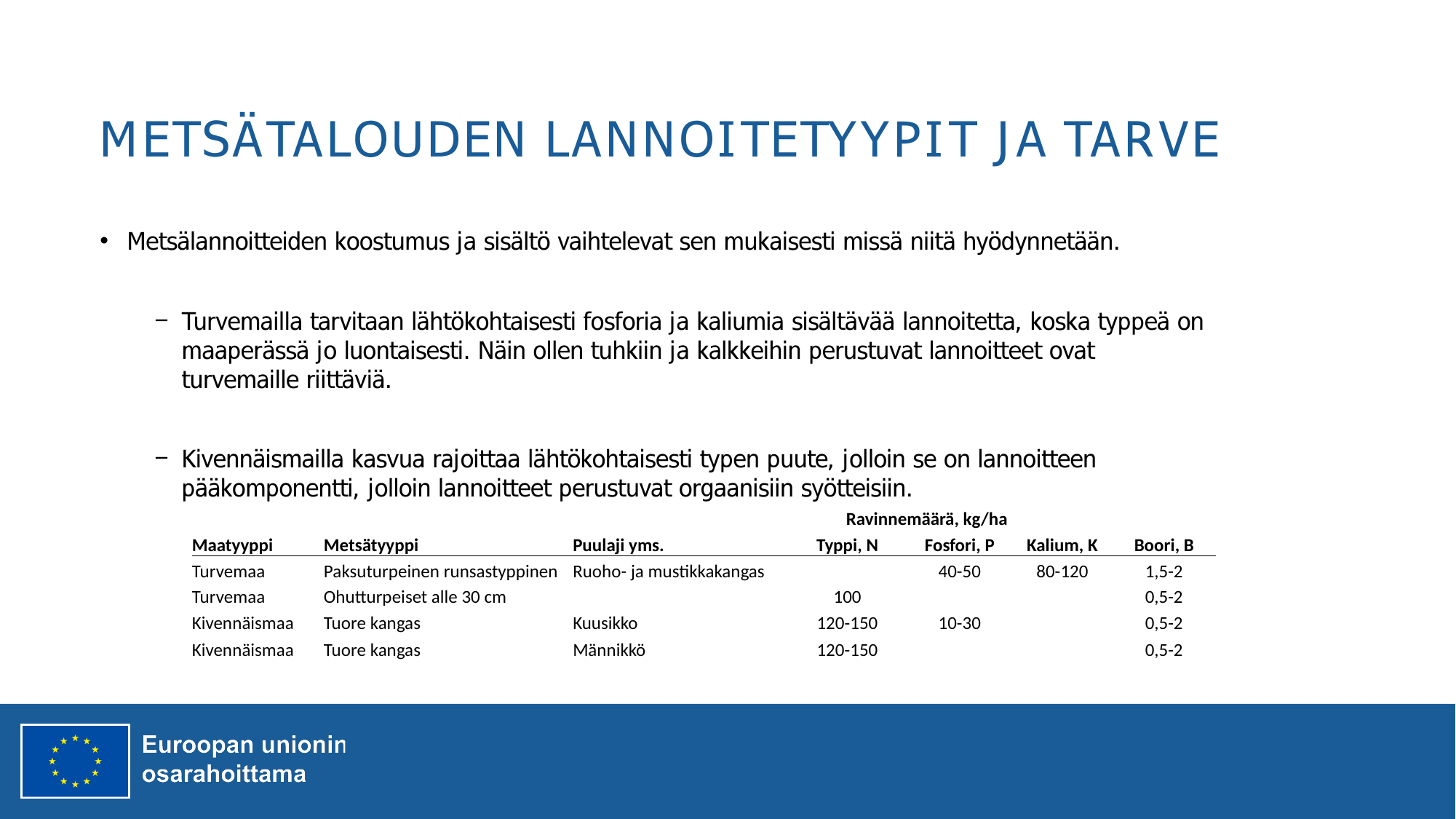

# METSÄTALOUDEN LANNOITETYYPIT JA TARVE
Metsälannoitteiden koostumus ja sisältö vaihtelevat sen mukaisesti missä niitä hyödynnetään.

Turvemailla tarvitaan lähtökohtaisesti fosforia ja kaliumia sisältävää lannoitetta, koska typpeä on maaperässä jo luontaisesti. Näin ollen tuhkiin ja kalkkeihin perustuvat lannoitteet ovat turvemaille riittäviä.

Kivennäismailla kasvua rajoittaa lähtökohtaisesti typen puute, jolloin se on lannoitteen pääkomponentti, jolloin lannoitteet perustuvat orgaanisiin syötteisiin.

|  |  |  |  |  |  |  |
| --- | --- | --- | --- | --- | --- | --- |
|  |  |  | Ravinnemäärä, kg/ha |  |  |  |
| Maatyyppi | Metsätyyppi | Puulaji yms. | Typpi, N | Fosfori, P | Kalium, K | Boori, B |
| Turvemaa | Paksuturpeinen runsastyppinen | Ruoho- ja mustikkakangas |  | 40-50 | 80-120 | 1,5-2 |
| Turvemaa | Ohutturpeiset alle 30 cm |  | 100 |  |  | 0,5-2 |
| Kivennäismaa | Tuore kangas | Kuusikko | 120-150 | 10-30 |  | 0,5-2 |
| Kivennäismaa | Tuore kangas | Männikkö | 120-150 |  |  | 0,5-2 |